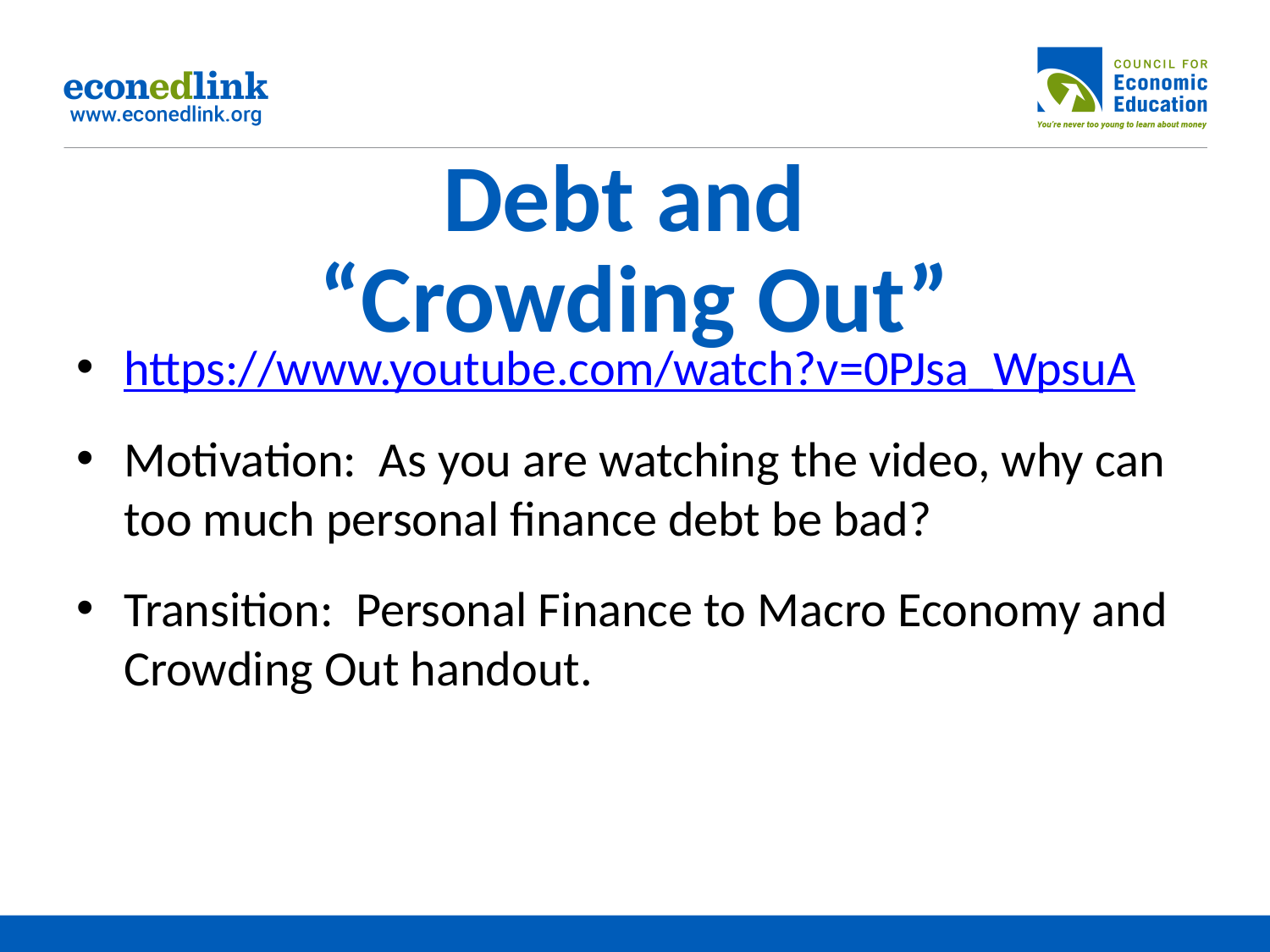

# Debt and “Crowding Out”
https://www.youtube.com/watch?v=0PJsa_WpsuA
Motivation:  As you are watching the video, why can too much personal finance debt be bad?
Transition:  Personal Finance to Macro Economy and Crowding Out handout.